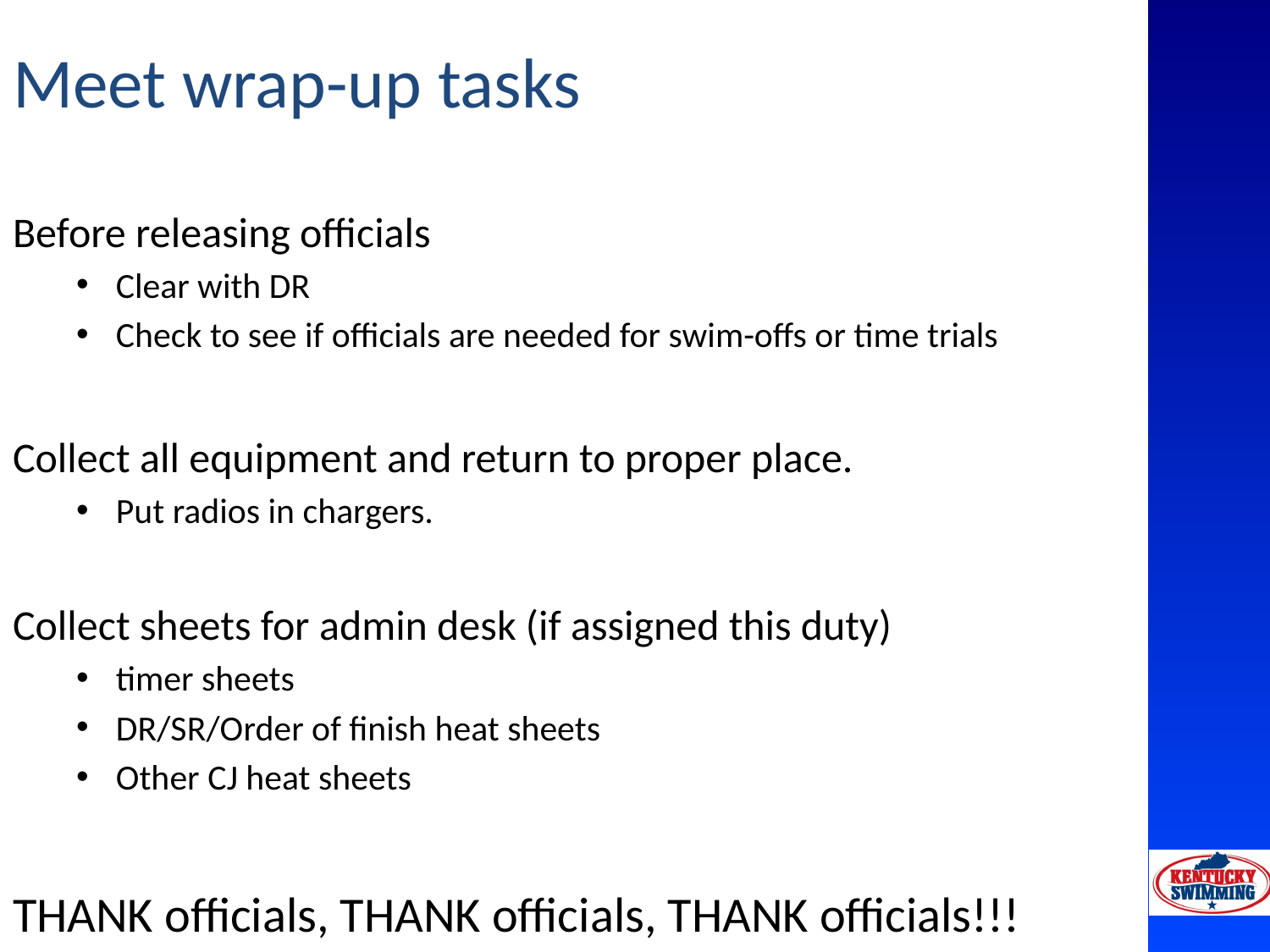

# Meet wrap-up tasks
Before releasing officials
Clear with DR
Check to see if officials are needed for swim-offs or time trials

Collect all equipment and return to proper place.
Put radios in chargers.

Collect sheets for admin desk (if assigned this duty)
timer sheets
DR/SR/Order of finish heat sheets
Other CJ heat sheets

THANK officials, THANK officials, THANK officials!!!